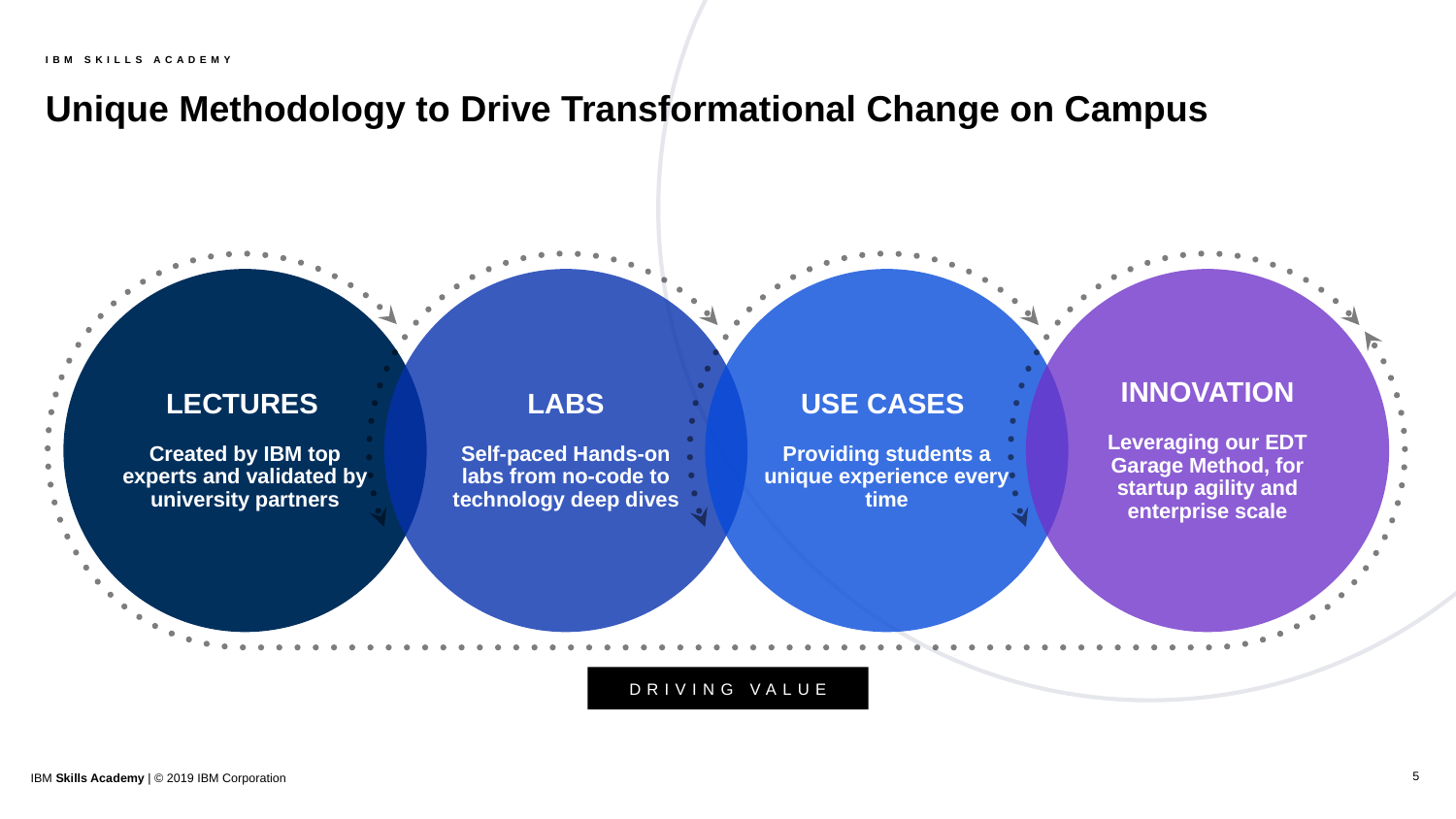

IBM SKILLS ACADEMY
Unique Methodology to Drive Transformational Change on Campus

LECTURES

Created by IBM top experts and validated by university partners
LABS

Self-paced Hands-on labs from no-code to technology deep dives
USE CASES

Providing students a unique experience every time
INNOVATION

Leveraging our EDT Garage Method, for startup agility and enterprise scale
DRIVING VALUE